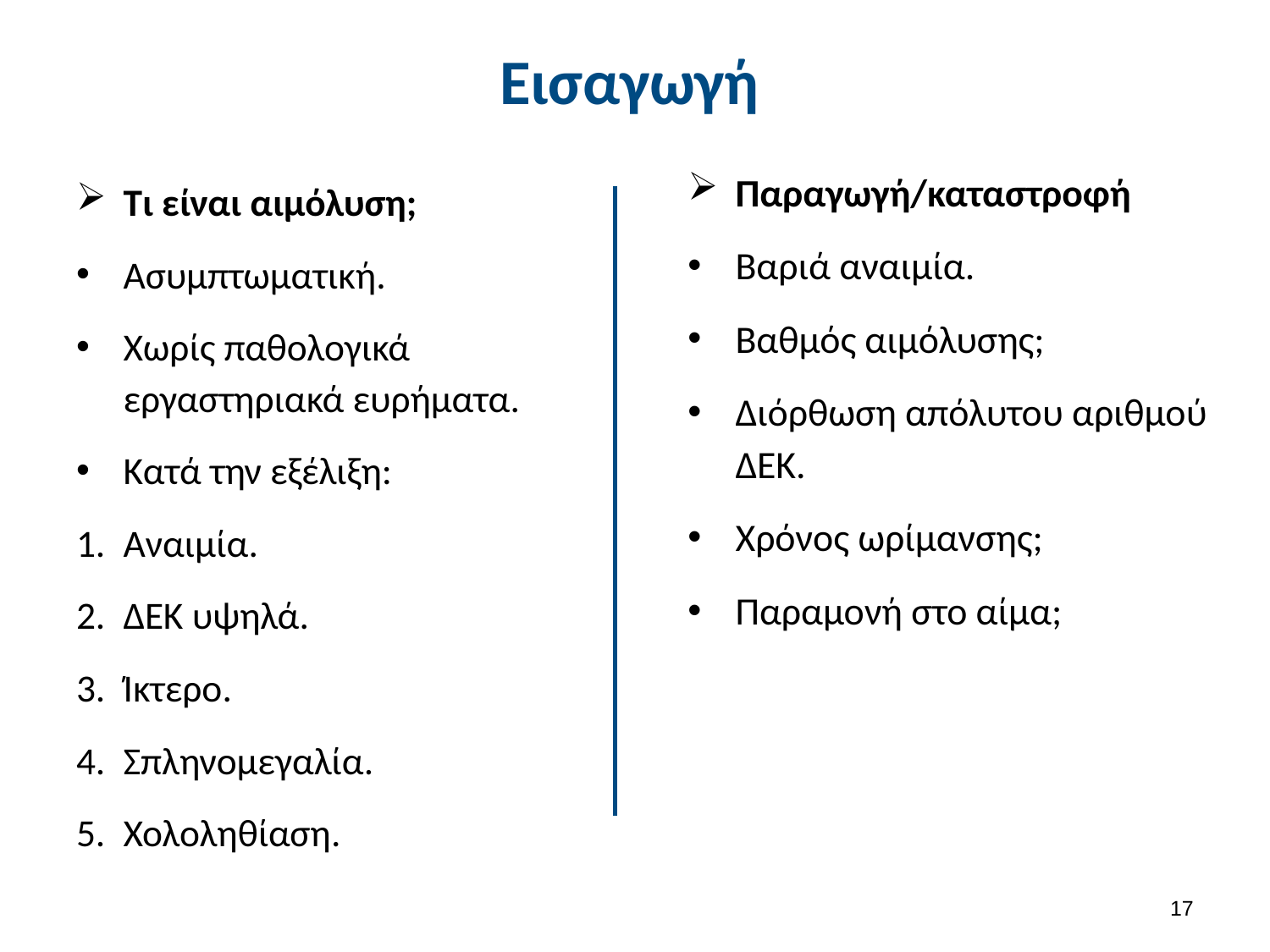

# Εισαγωγή
Παραγωγή/καταστροφή
Βαριά αναιμία.
Βαθμός αιμόλυσης;
Διόρθωση απόλυτου αριθμού ΔΕΚ.
Χρόνος ωρίμανσης;
Παραμονή στο αίμα;
Τι είναι αιμόλυση;
Ασυμπτωματική.
Χωρίς παθολογικά εργαστηριακά ευρήματα.
Κατά την εξέλιξη:
Αναιμία.
ΔΕΚ υψηλά.
Ίκτερο.
Σπληνομεγαλία.
Χολοληθίαση.
17